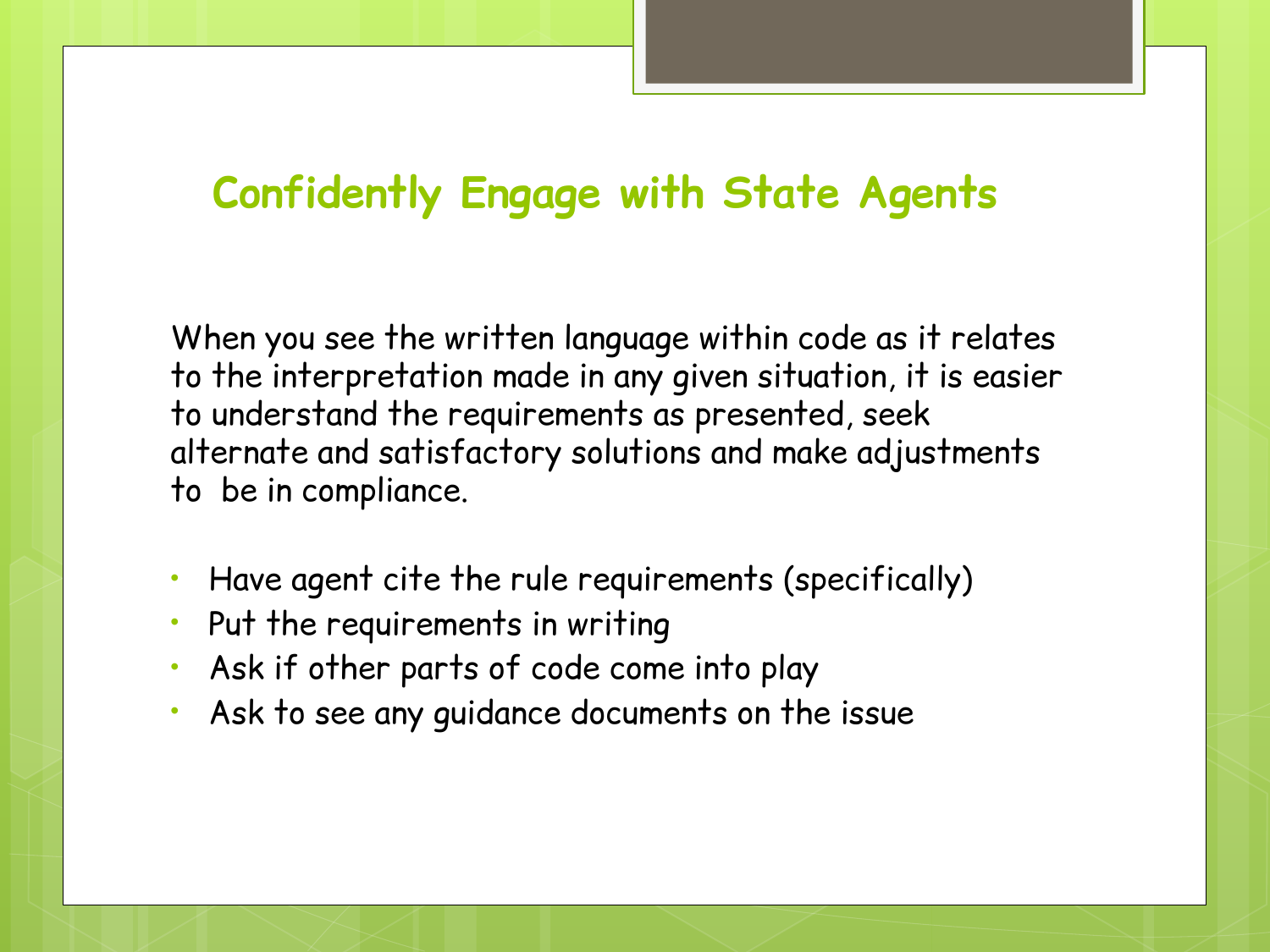

# Confidently Engage with State Agents

When you see the written language within code as it relates to the interpretation made in any given situation, it is easier to understand the requirements as presented, seek alternate and satisfactory solutions and make adjustments to  be in compliance.

Have agent cite the rule requirements (specifically)
Put the requirements in writing
Ask if other parts of code come into play
Ask to see any guidance documents on the issue